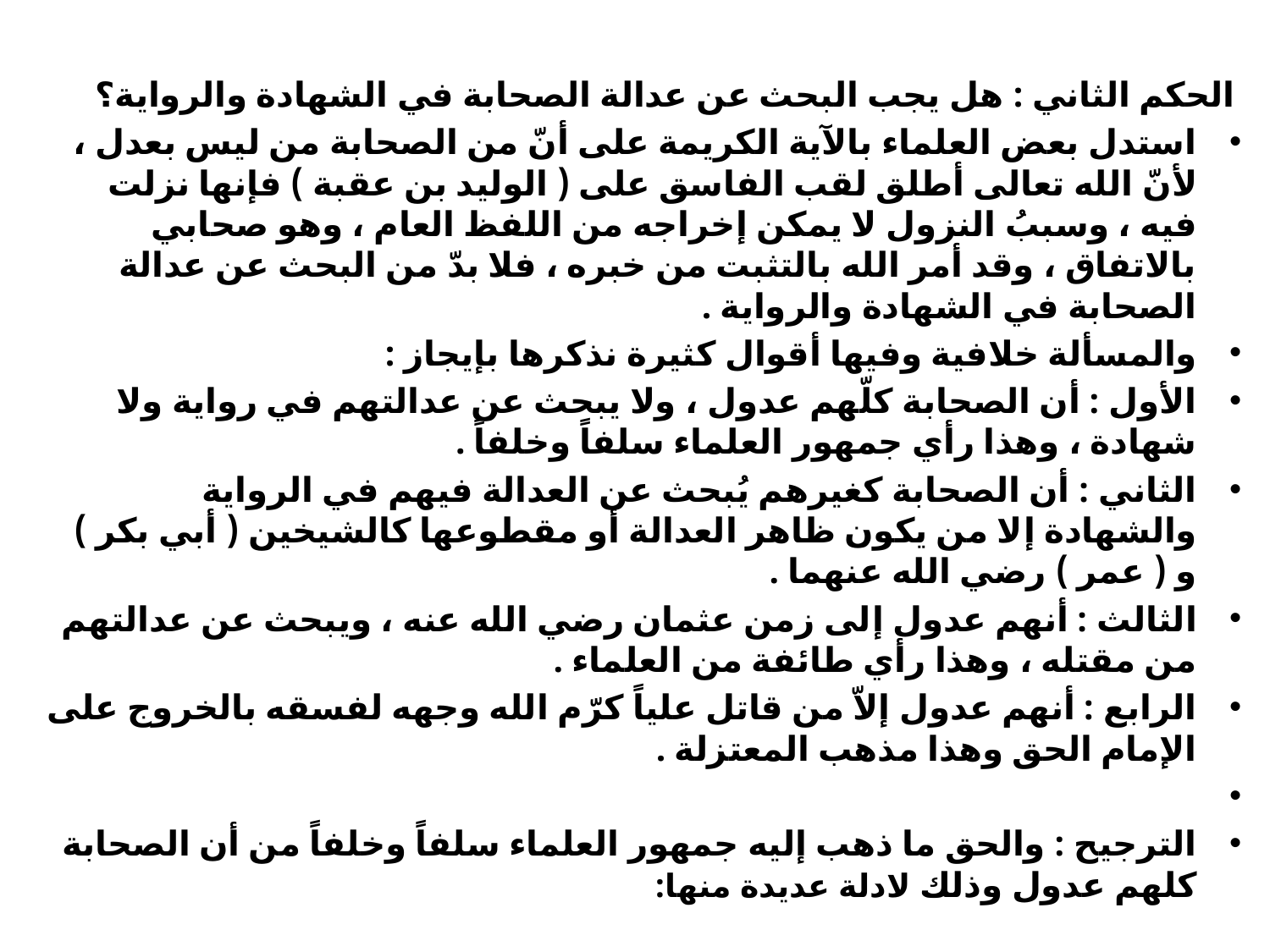

الحكم الثاني : هل يجب البحث عن عدالة الصحابة في الشهادة والرواية؟
استدل بعض العلماء بالآية الكريمة على أنّ من الصحابة من ليس بعدل ، لأنّ الله تعالى أطلق لقب الفاسق على ( الوليد بن عقبة ) فإنها نزلت فيه ، وسببُ النزول لا يمكن إخراجه من اللفظ العام ، وهو صحابي بالاتفاق ، وقد أمر الله بالتثبت من خبره ، فلا بدّ من البحث عن عدالة الصحابة في الشهادة والرواية .
والمسألة خلافية وفيها أقوال كثيرة نذكرها بإيجاز :
الأول : أن الصحابة كلّهم عدول ، ولا يبحث عن عدالتهم في رواية ولا شهادة ، وهذا رأي جمهور العلماء سلفاً وخلفاً .
الثاني : أن الصحابة كغيرهم يُبحث عن العدالة فيهم في الرواية والشهادة إلا من يكون ظاهر العدالة أو مقطوعها كالشيخين ( أبي بكر ) و ( عمر ) رضي الله عنهما .
الثالث : أنهم عدول إلى زمن عثمان رضي الله عنه ، ويبحث عن عدالتهم من مقتله ، وهذا رأي طائفة من العلماء .
الرابع : أنهم عدول إلاّ من قاتل علياً كرّم الله وجهه لفسقه بالخروج على الإمام الحق وهذا مذهب المعتزلة .

الترجيح : والحق ما ذهب إليه جمهور العلماء سلفاً وخلفاً من أن الصحابة كلهم عدول وذلك لادلة عديدة منها: